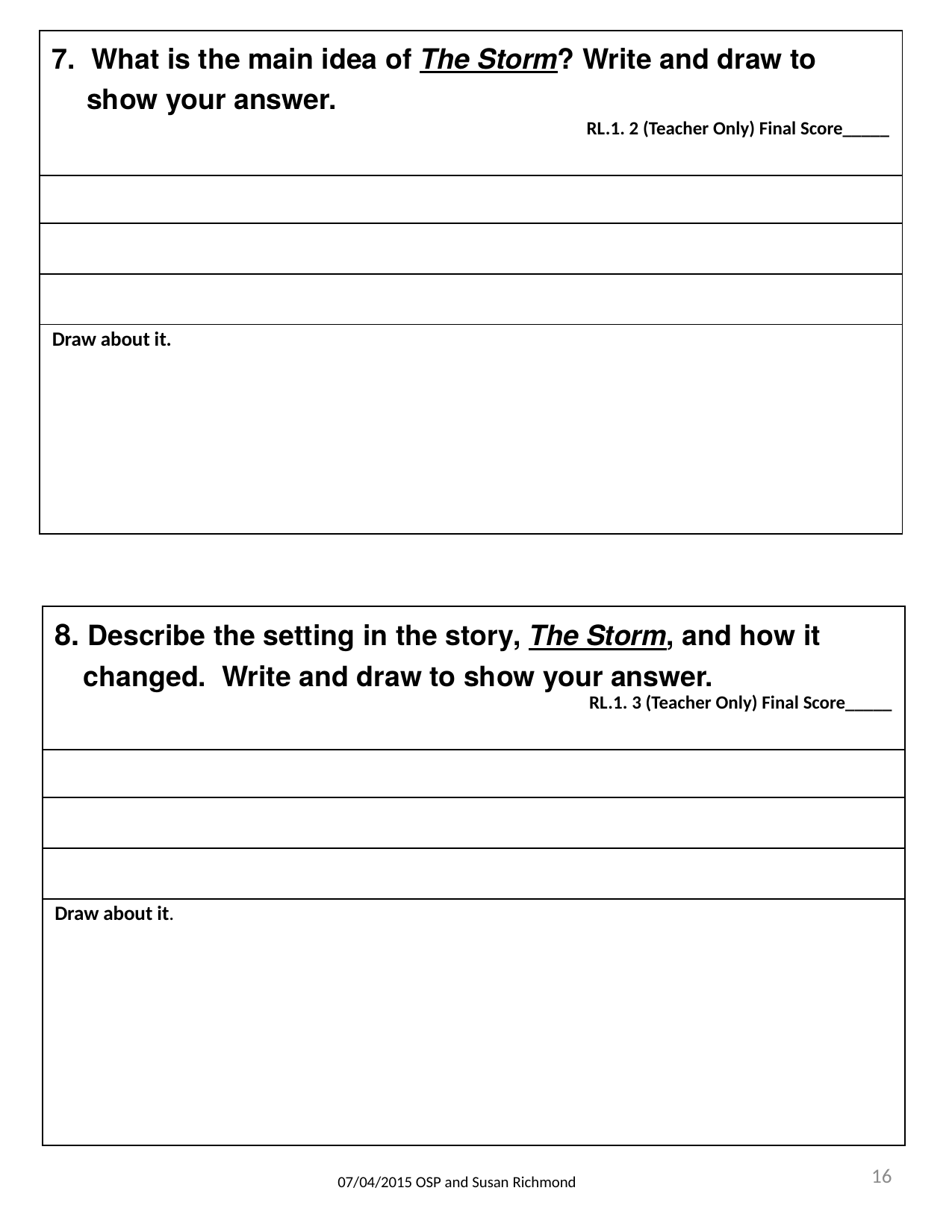

| 7.  What is the main idea of The Storm? Write and draw to show your answer. RL.1. 2 (Teacher Only) Final Score\_\_\_\_\_ |
| --- |
|  |
|  |
|  |
| Draw about it. |
| 8. Describe the setting in the story, The Storm, and how it changed. Write and draw to show your answer. RL.1. 3 (Teacher Only) Final Score\_\_\_\_\_ |
| --- |
|  |
|  |
|  |
| Draw about it. |
16